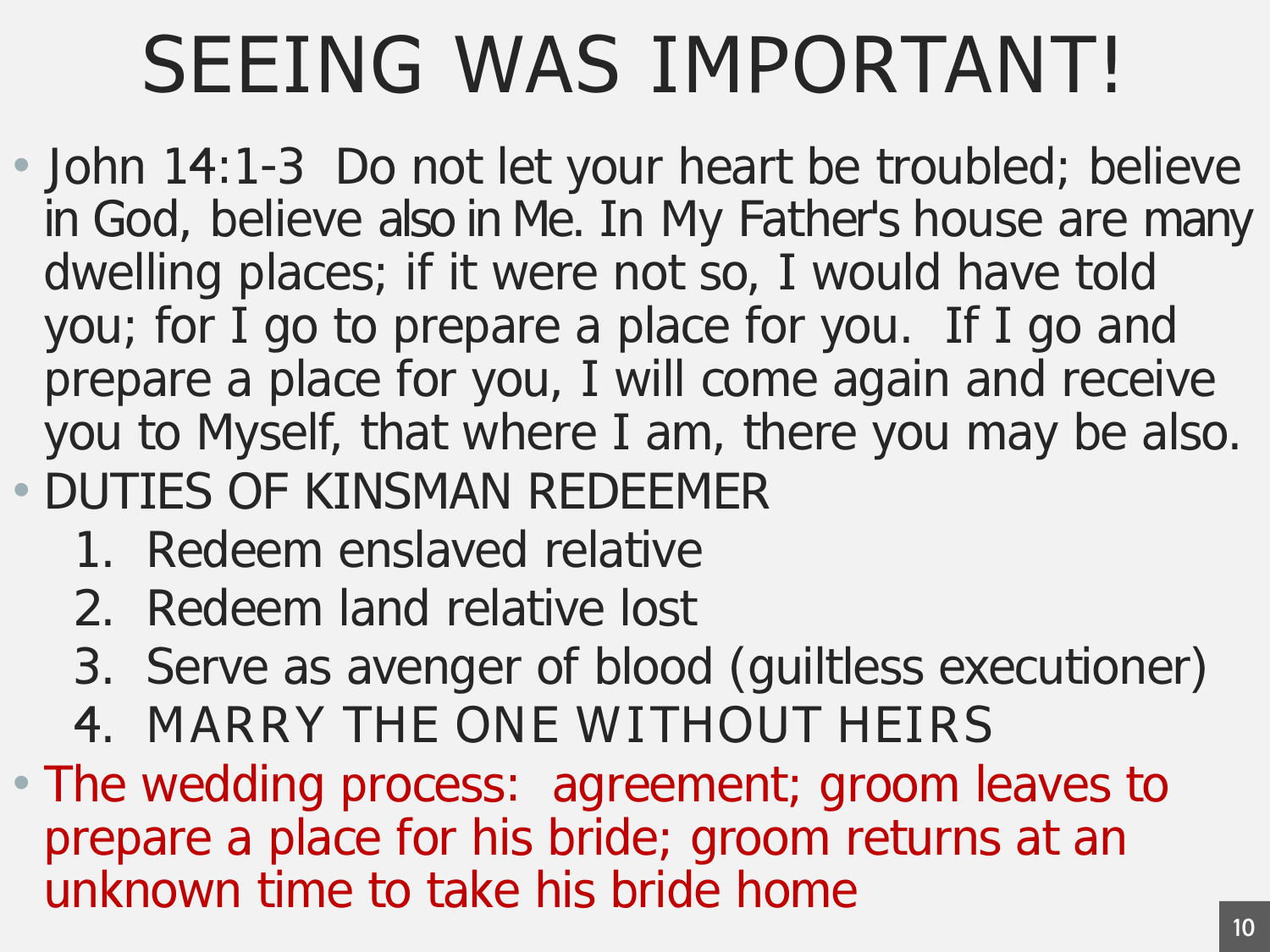

# SEEING WAS IMPORTANT!
John 14:1-3  Do not let your heart be troubled; believe in God, believe also in Me. In My Father's house are many dwelling places; if it were not so, I would have told you; for I go to prepare a place for you.  If I go and prepare a place for you, I will come again and receive you to Myself, that where I am, there you may be also.
DUTIES OF KINSMAN REDEEMER
    1.  Redeem enslaved relative
    2.  Redeem land relative lost
    3.  Serve as avenger of blood (guiltless executioner)
    4.  MARRY THE ONE WITHOUT HEIRS
The wedding process:  agreement; groom leaves to prepare a place for his bride; groom returns at an unknown time to take his bride home
10